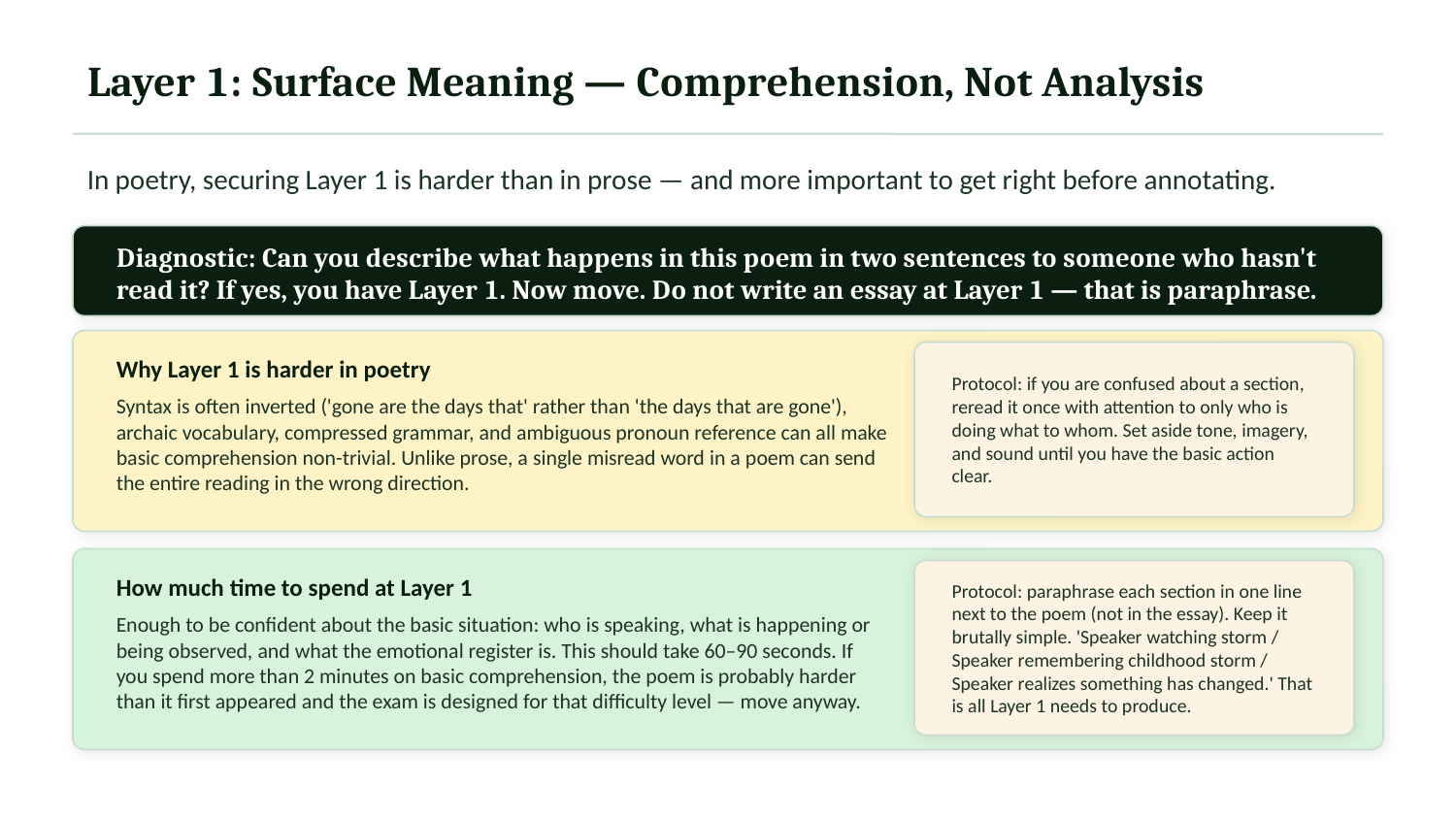

Layer 1: Surface Meaning — Comprehension, Not Analysis

In poetry, securing Layer 1 is harder than in prose — and more important to get right before annotating.

Diagnostic: Can you describe what happens in this poem in two sentences to someone who hasn't read it? If yes, you have Layer 1. Now move. Do not write an essay at Layer 1 — that is paraphrase.

Why Layer 1 is harder in poetry

Protocol: if you are confused about a section, reread it once with attention to only who is doing what to whom. Set aside tone, imagery, and sound until you have the basic action clear.
Syntax is often inverted ('gone are the days that' rather than 'the days that are gone'), archaic vocabulary, compressed grammar, and ambiguous pronoun reference can all make basic comprehension non-trivial. Unlike prose, a single misread word in a poem can send the entire reading in the wrong direction.

How much time to spend at Layer 1

Protocol: paraphrase each section in one line next to the poem (not in the essay). Keep it brutally simple. 'Speaker watching storm / Speaker remembering childhood storm / Speaker realizes something has changed.' That is all Layer 1 needs to produce.
Enough to be confident about the basic situation: who is speaking, what is happening or being observed, and what the emotional register is. This should take 60–90 seconds. If you spend more than 2 minutes on basic comprehension, the poem is probably harder than it first appeared and the exam is designed for that difficulty level — move anyway.